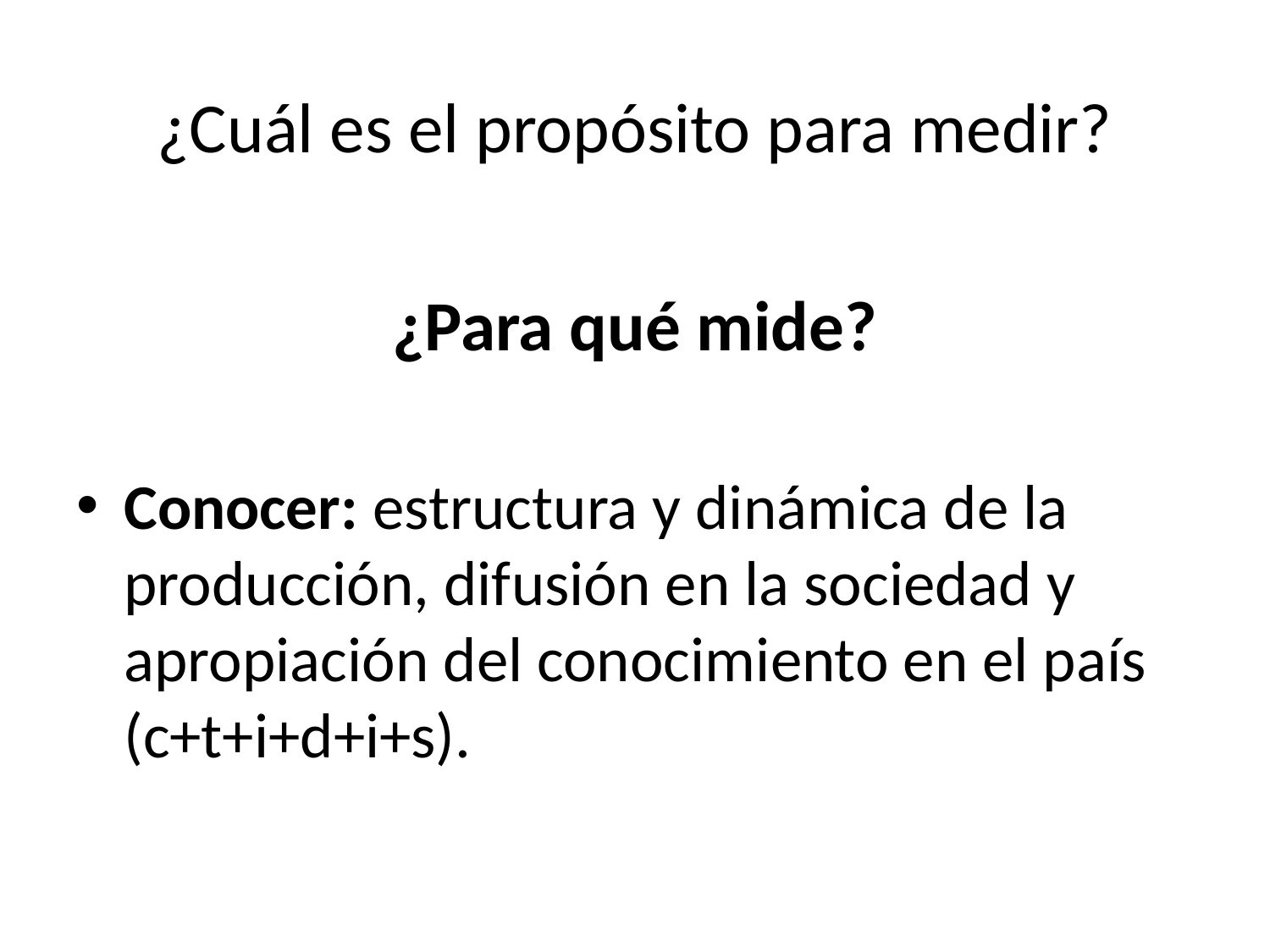

¿Cuál es el propósito para medir?

¿Para qué mide?

Conocer: estructura y dinámica de la producción, difusión en la sociedad y apropiación del conocimiento en el país (c+t+i+d+i+s).